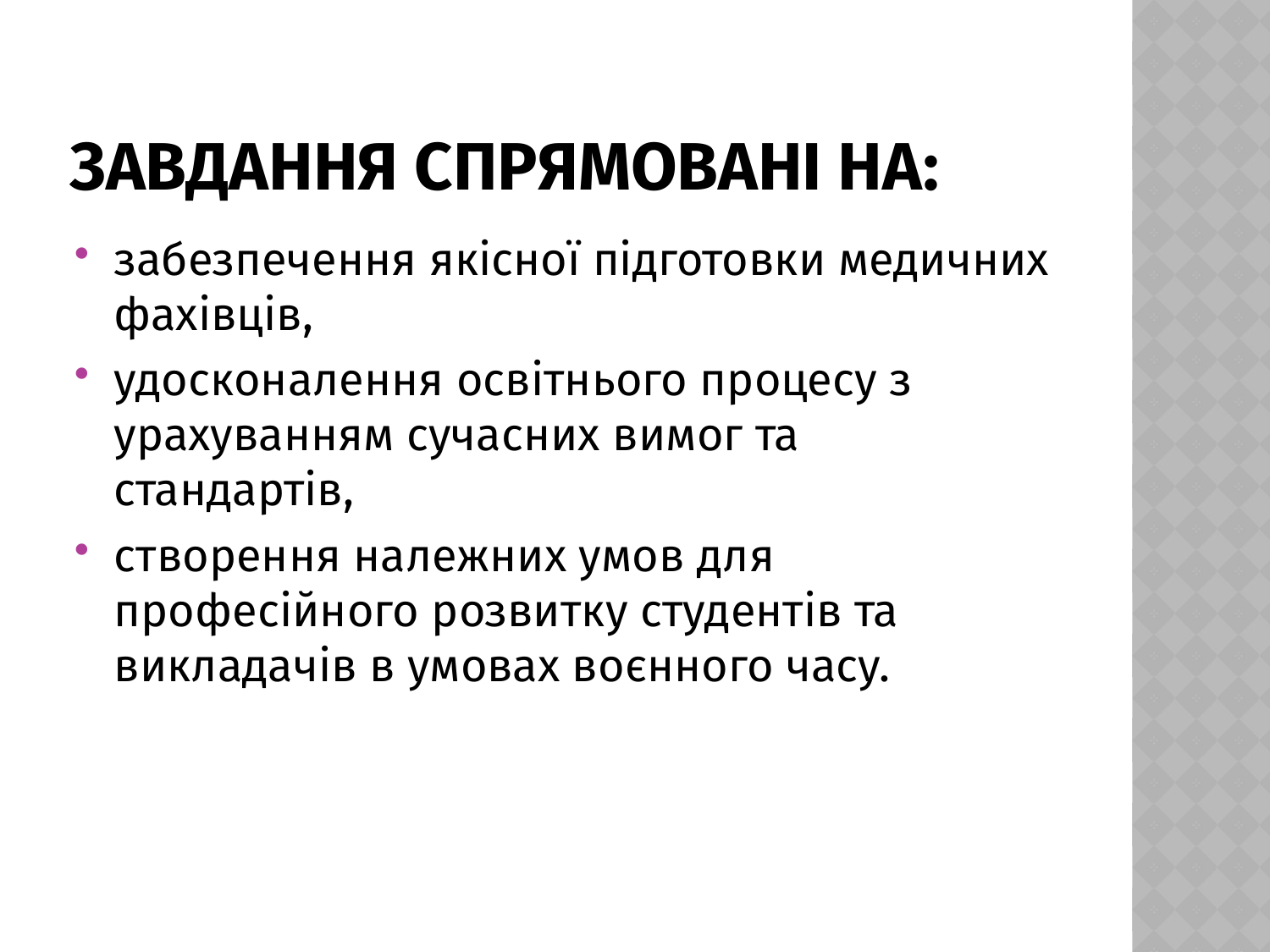

# ЗАВДАННЯ спрямовані на:
забезпечення якісної підготовки медичних фахівців,
удосконалення освітнього процесу з урахуванням сучасних вимог та   стандартів,
створення належних умов для професійного розвитку студентів та викладачів в умовах воєнного часу.